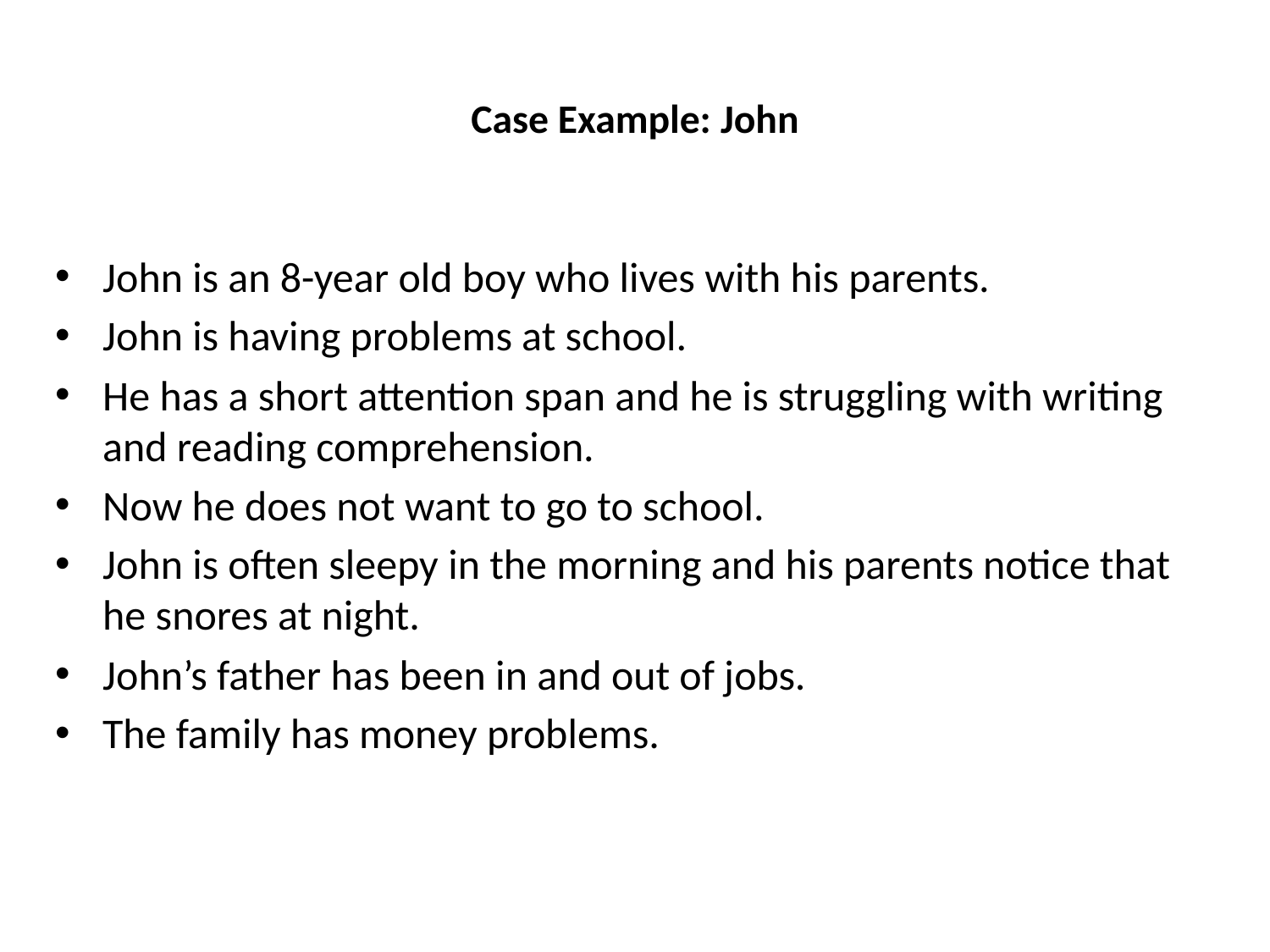

# Case Example: John
John is an 8-year old boy who lives with his parents.
John is having problems at school.
He has a short attention span and he is struggling with writing and reading comprehension.
Now he does not want to go to school.
John is often sleepy in the morning and his parents notice that he snores at night.
John’s father has been in and out of jobs.
The family has money problems.